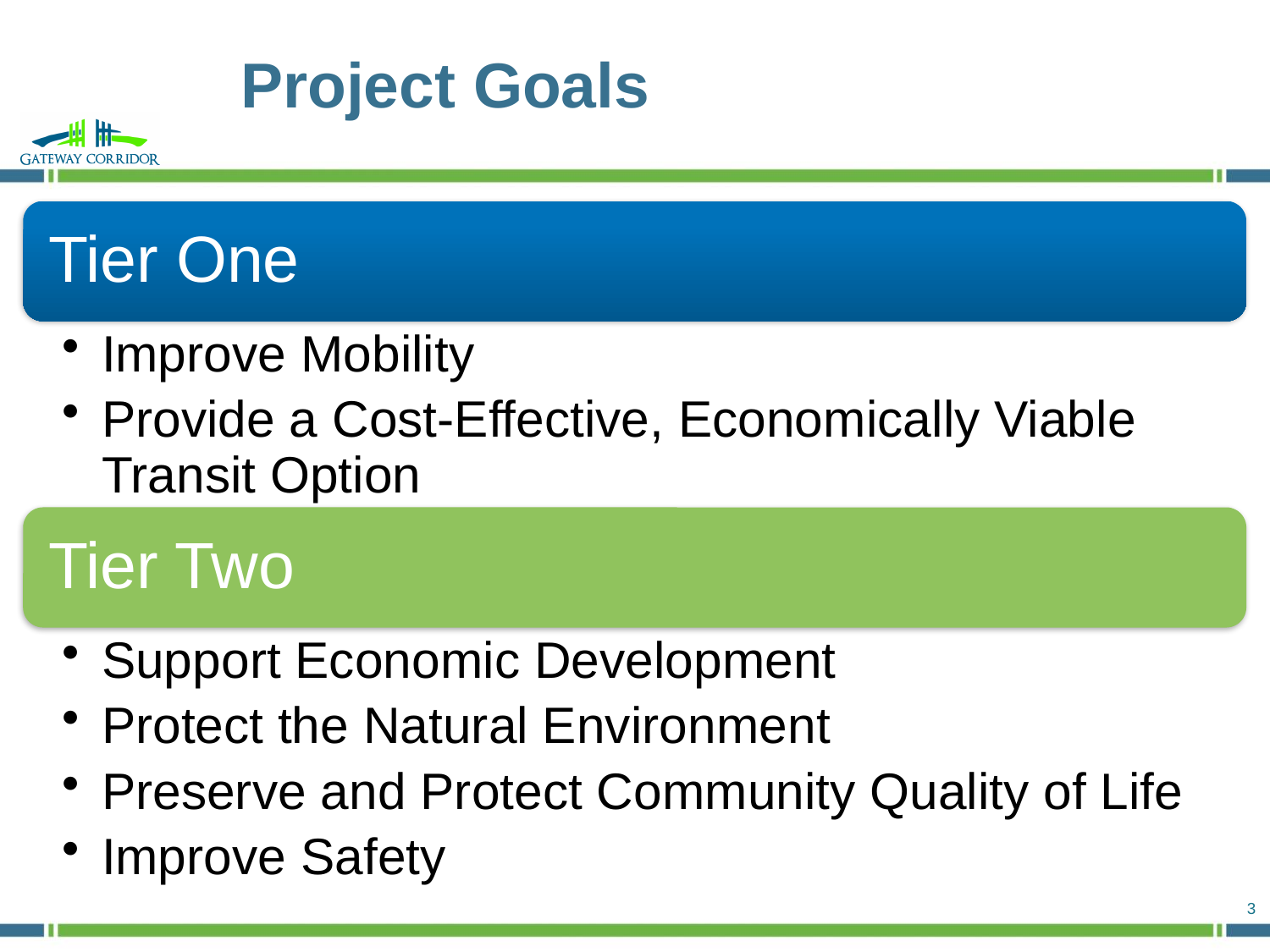

# Project Goals
Tier One
Improve Mobility
Provide a Cost-Effective, Economically Viable Transit Option
Tier Two
Support Economic Development
Protect the Natural Environment
Preserve and Protect Community Quality of Life
Improve Safety
3